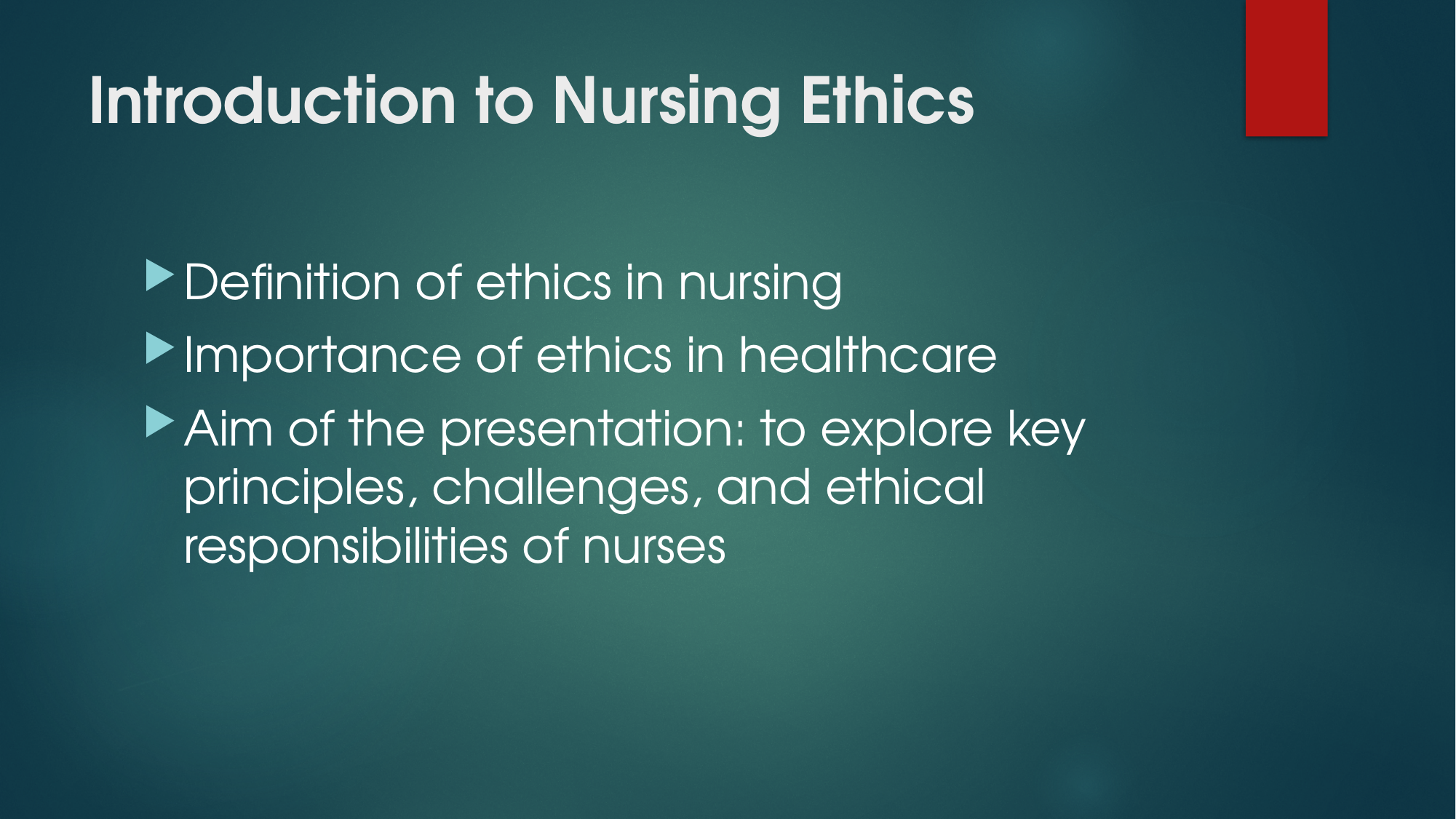

# Introduction to Nursing Ethics
Definition of ethics in nursing
Importance of ethics in healthcare
Aim of the presentation: to explore key principles, challenges, and ethical responsibilities of nurses